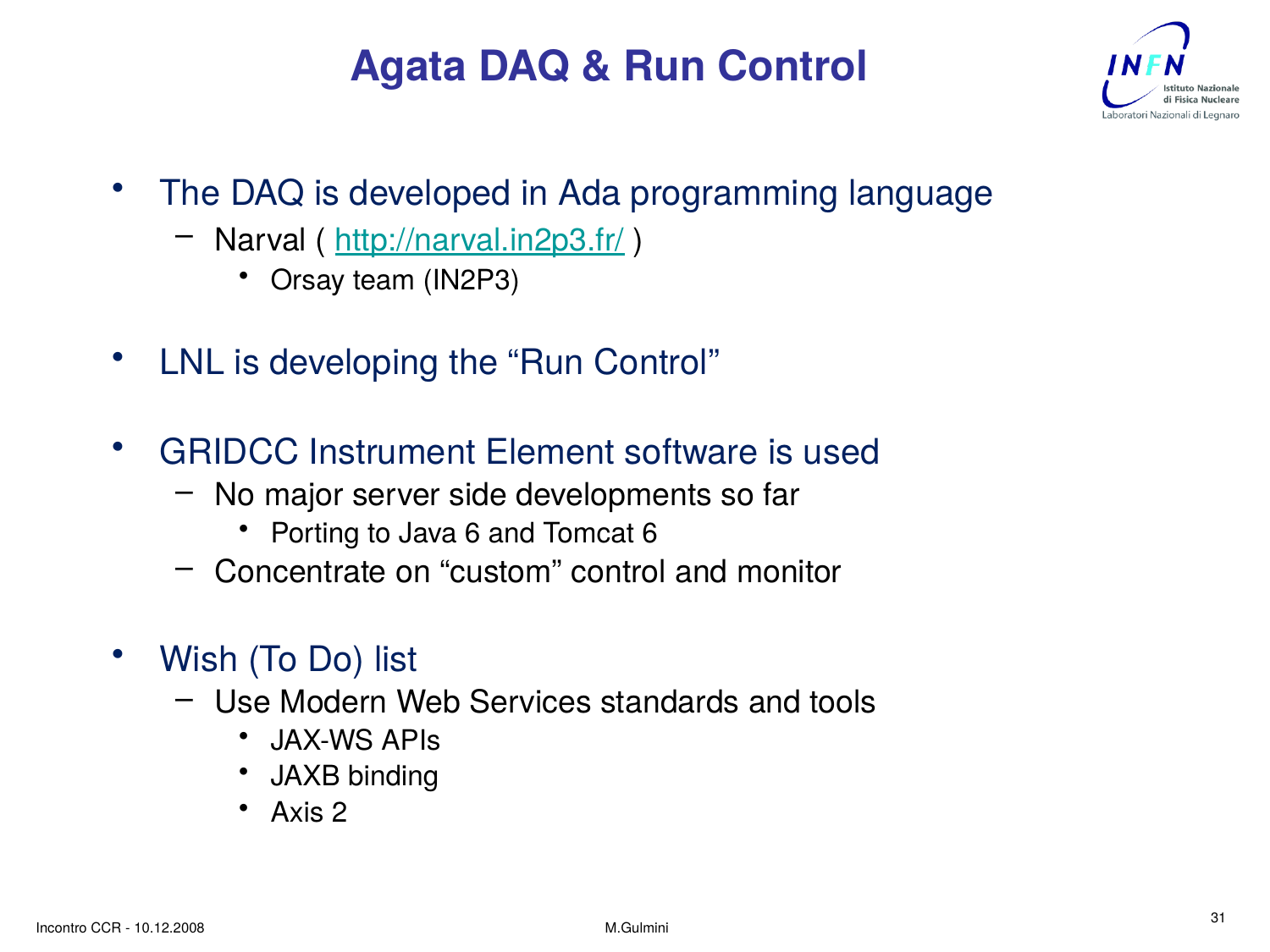

# Agata DAQ & Run Control

The DAQ is developed in Ada programming language
Narval ( http://narval.in2p3.fr/ )
Orsay team (IN2P3)

LNL is developing the “Run Control”

GRIDCC Instrument Element software is used
No major server side developments so far
Porting to Java 6 and Tomcat 6
Concentrate on “custom” control and monitor

Wish (To Do) list
Use Modern Web Services standards and tools
JAX-WS APIs
JAXB binding
Axis 2

31
Incontro CCR - 10.12.2008
M.Gulmini